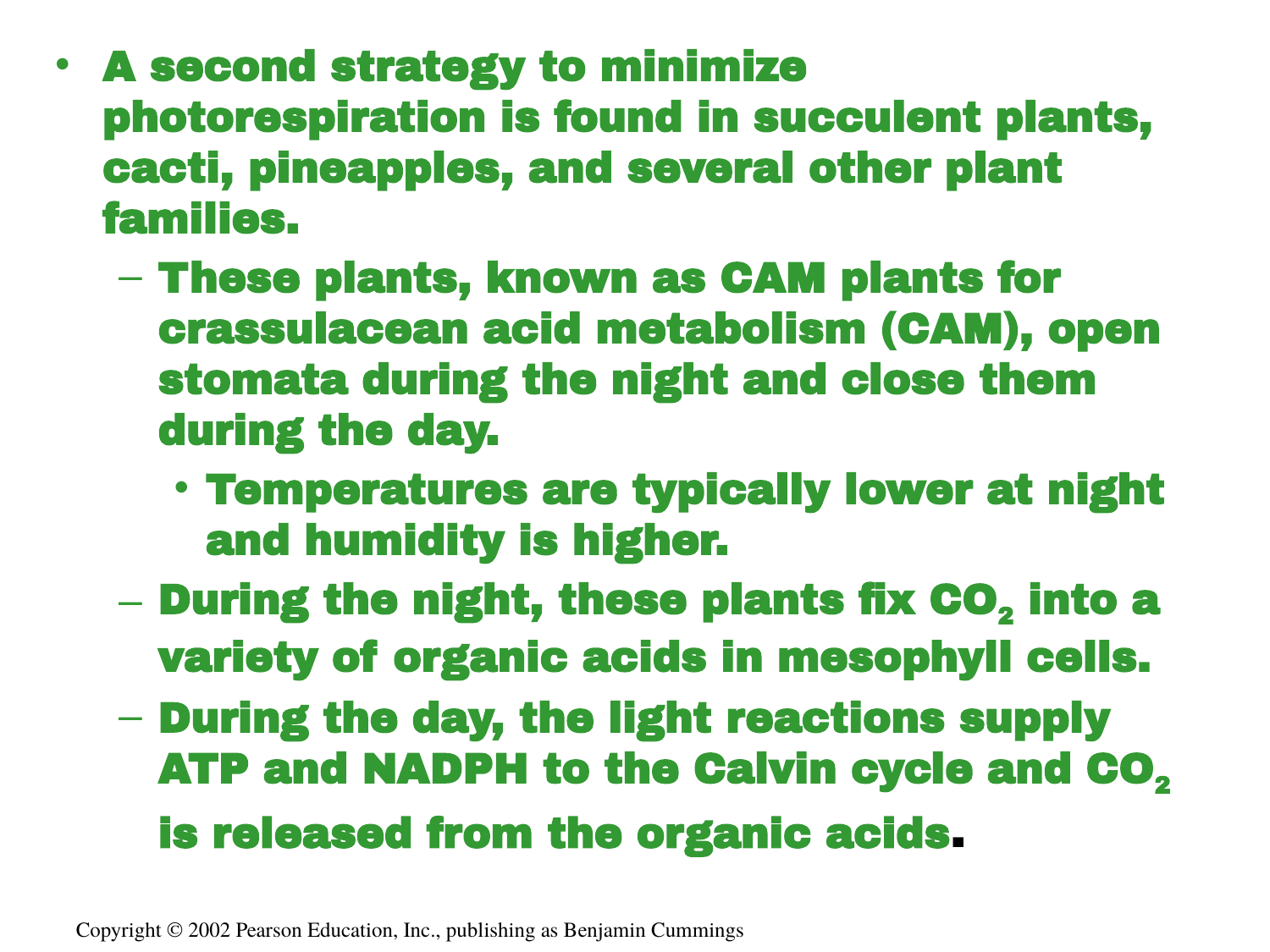

A second strategy to minimize photorespiration is found in succulent plants, cacti, pineapples, and several other plant families.
These plants, known as CAM plants for crassulacean acid metabolism (CAM), open stomata during the night and close them during the day.
Temperatures are typically lower at night and humidity is higher.
During the night, these plants fix CO2 into a variety of organic acids in mesophyll cells.
During the day, the light reactions supply ATP and NADPH to the Calvin cycle and CO2 is released from the organic acids.
Copyright © 2002 Pearson Education, Inc., publishing as Benjamin Cummings